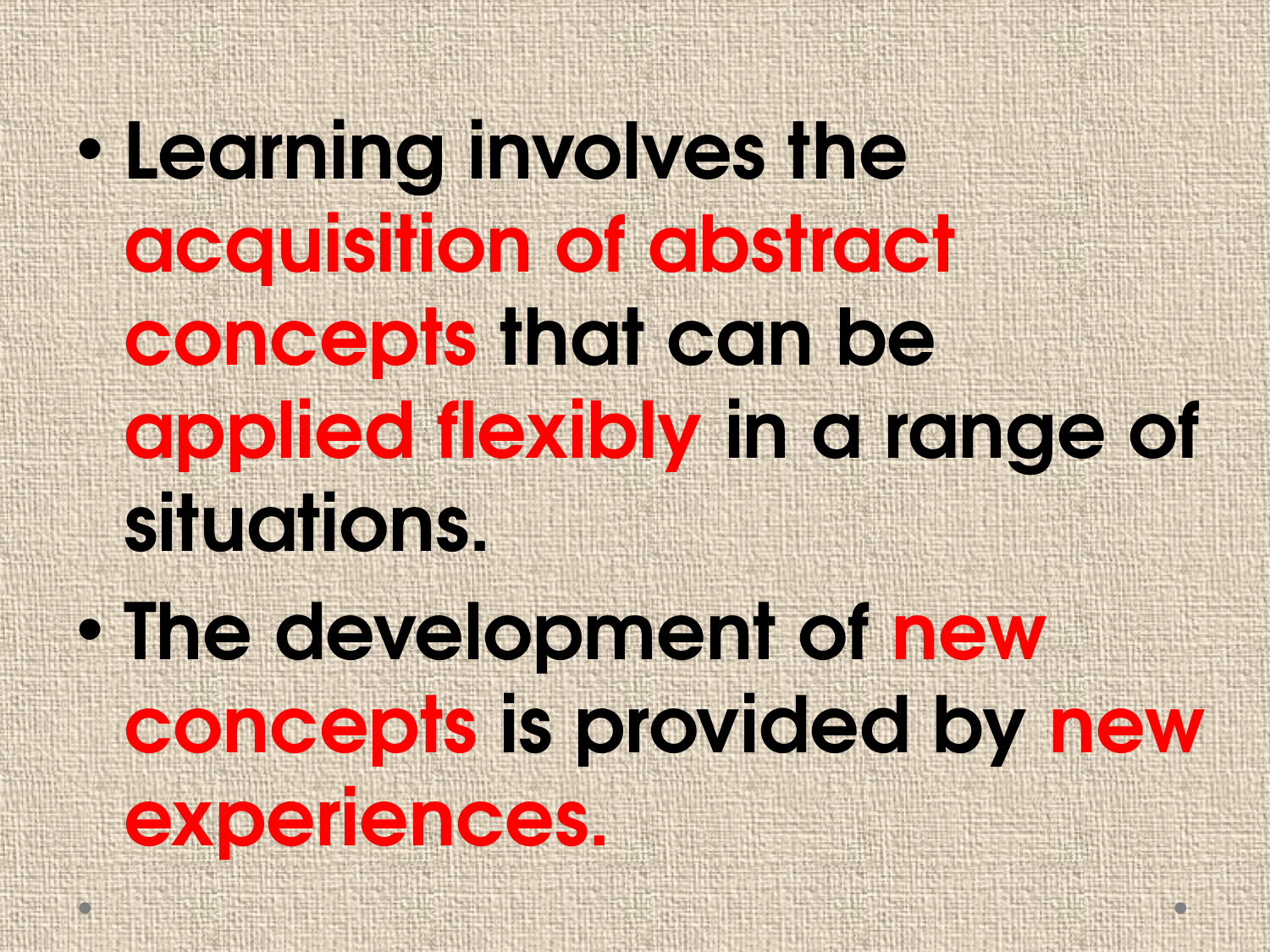

Learning involves the acquisition of abstract concepts that can be applied flexibly in a range of situations.
The development of new concepts is provided by new experiences.